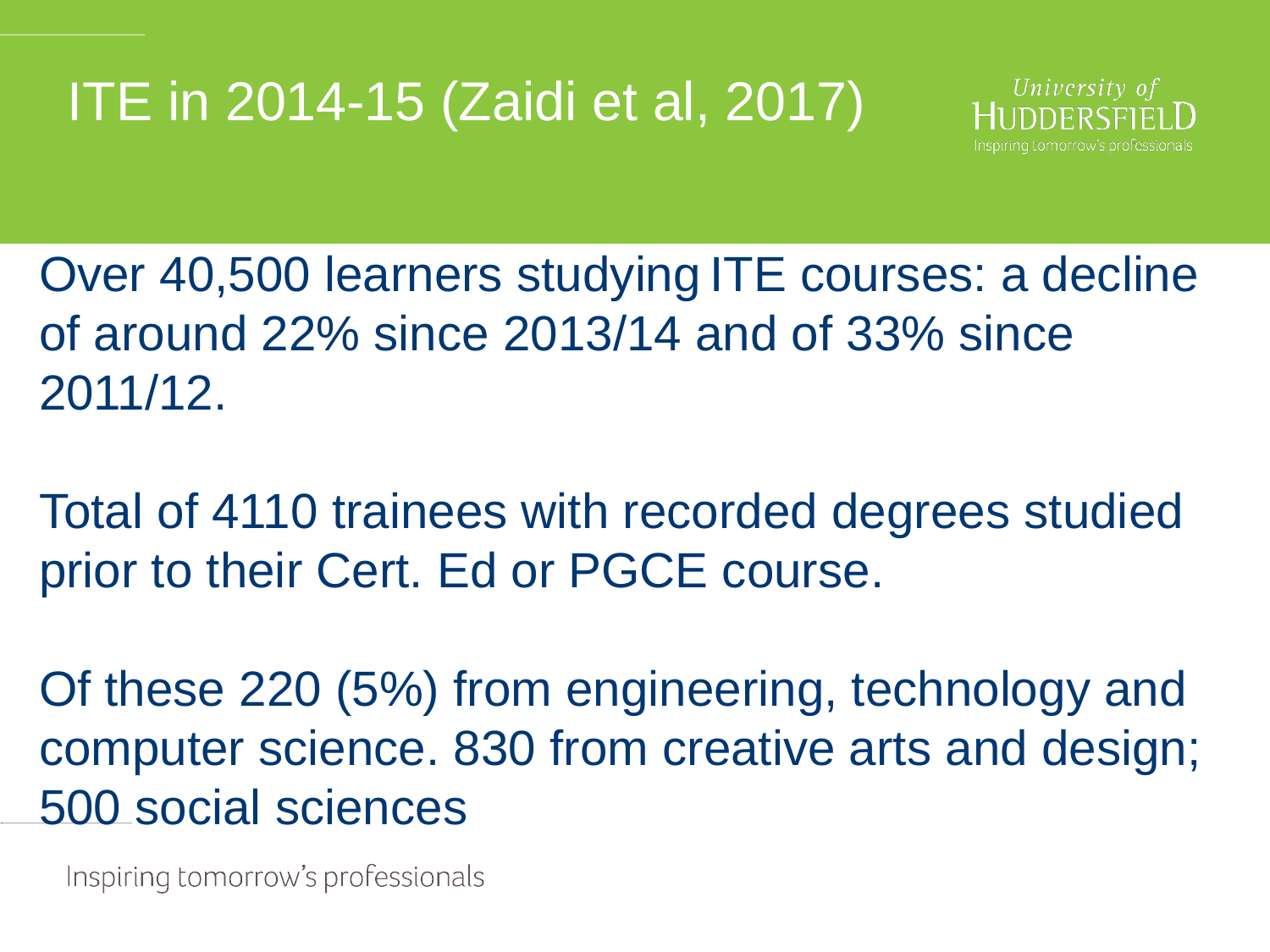

# ITE in 2014-15 (Zaidi et al, 2017)
Over 40,500 learners studying ITE courses: a decline of around 22% since 2013/14 and of 33% since 2011/12.

Total of 4110 trainees with recorded degrees studied prior to their Cert. Ed or PGCE course.

Of these 220 (5%) from engineering, technology and computer science. 830 from creative arts and design; 500 social sciences